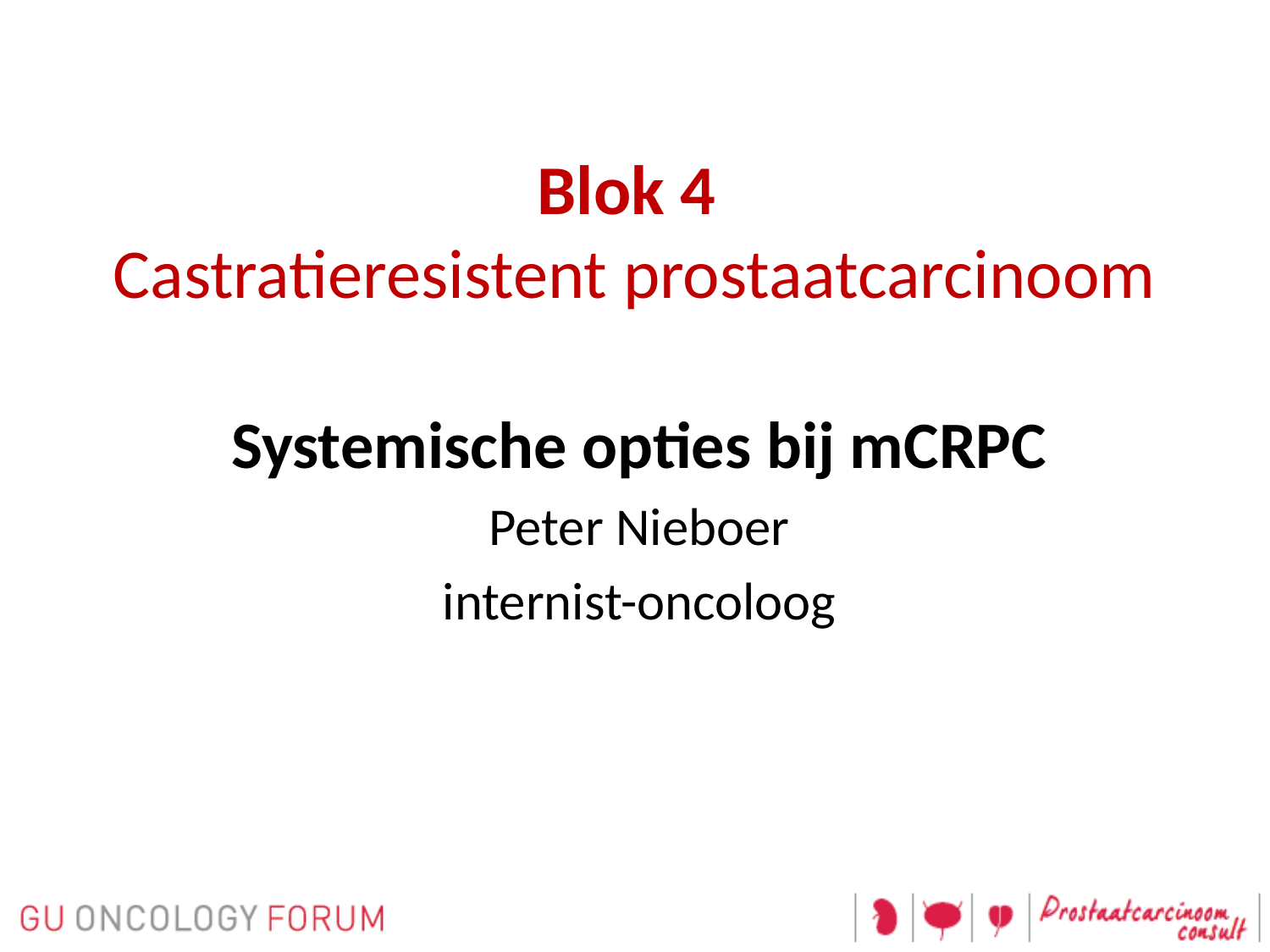

# Blok 4 Castratieresistent prostaatcarcinoom
Systemische opties bij mCRPC
Peter Nieboer
internist-oncoloog